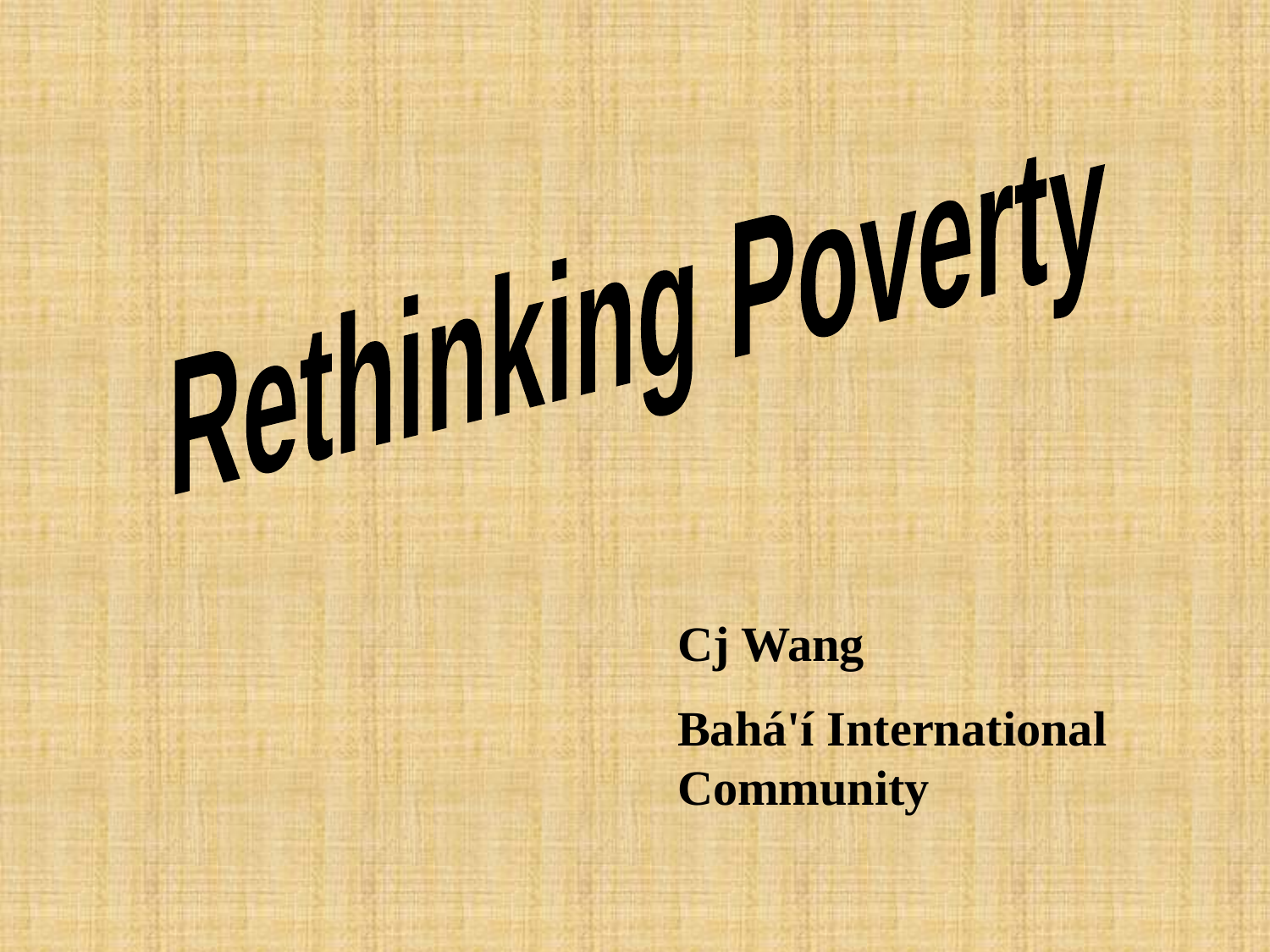

Rethinking Poverty
Cj Wang
Bahá'í International Community